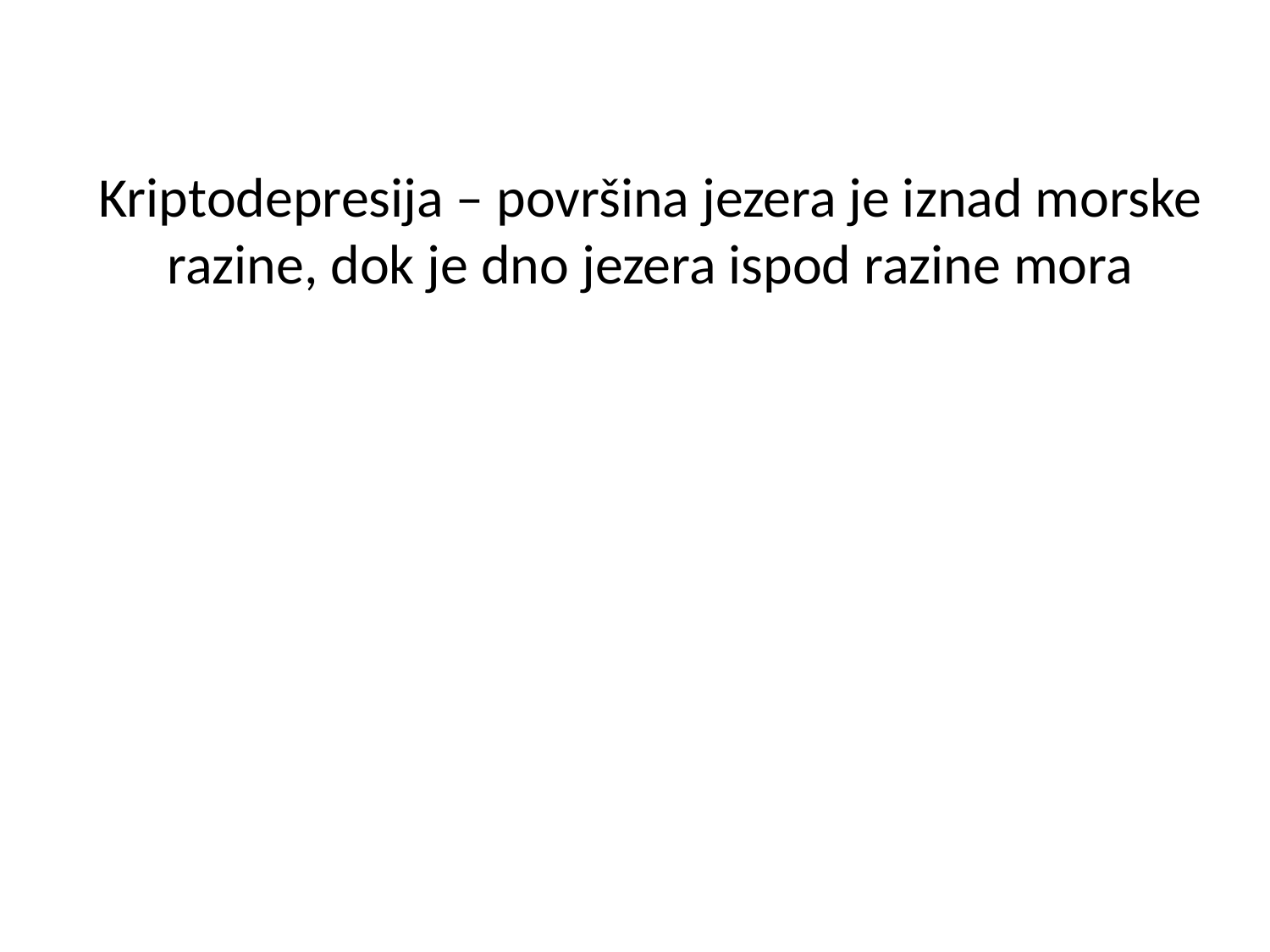

# Kriptodepresija – površina jezera je iznad morske razine, dok je dno jezera ispod razine mora